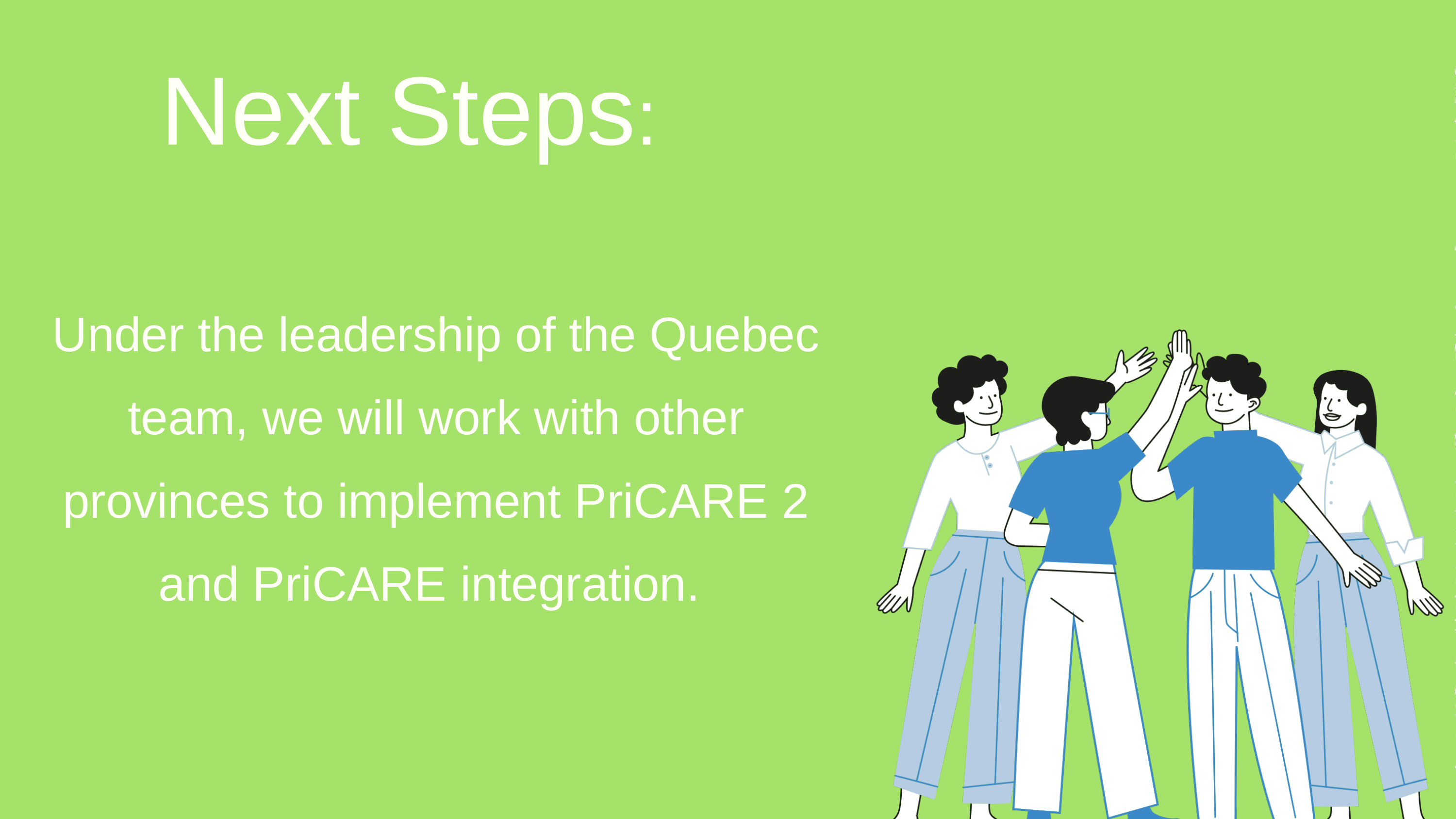

Next Steps:
Under the leadership of the Quebec team, we will work with other provinces to implement PriCARE 2 and PriCARE integration.